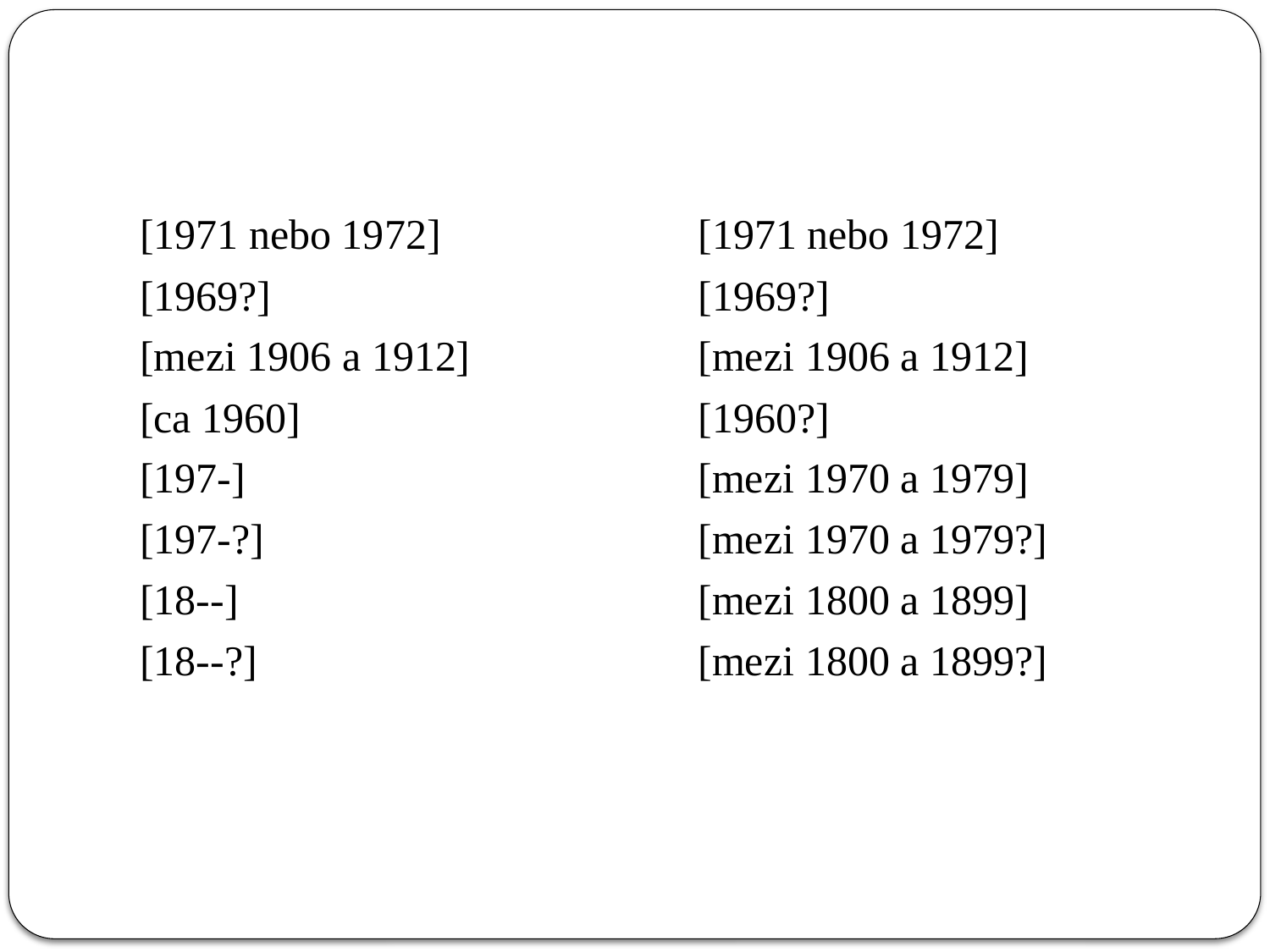

#
[1971 nebo 1972]
[1969?]
[mezi 1906 a 1912]
[ca 1960]
[197-]
[197-?]
[18--]
[18--?]

[1971 nebo 1972]
[1969?]
[mezi 1906 a 1912]
[1960?]
[mezi 1970 a 1979]
[mezi 1970 a 1979?]
[mezi 1800 a 1899]
[mezi 1800 a 1899?]